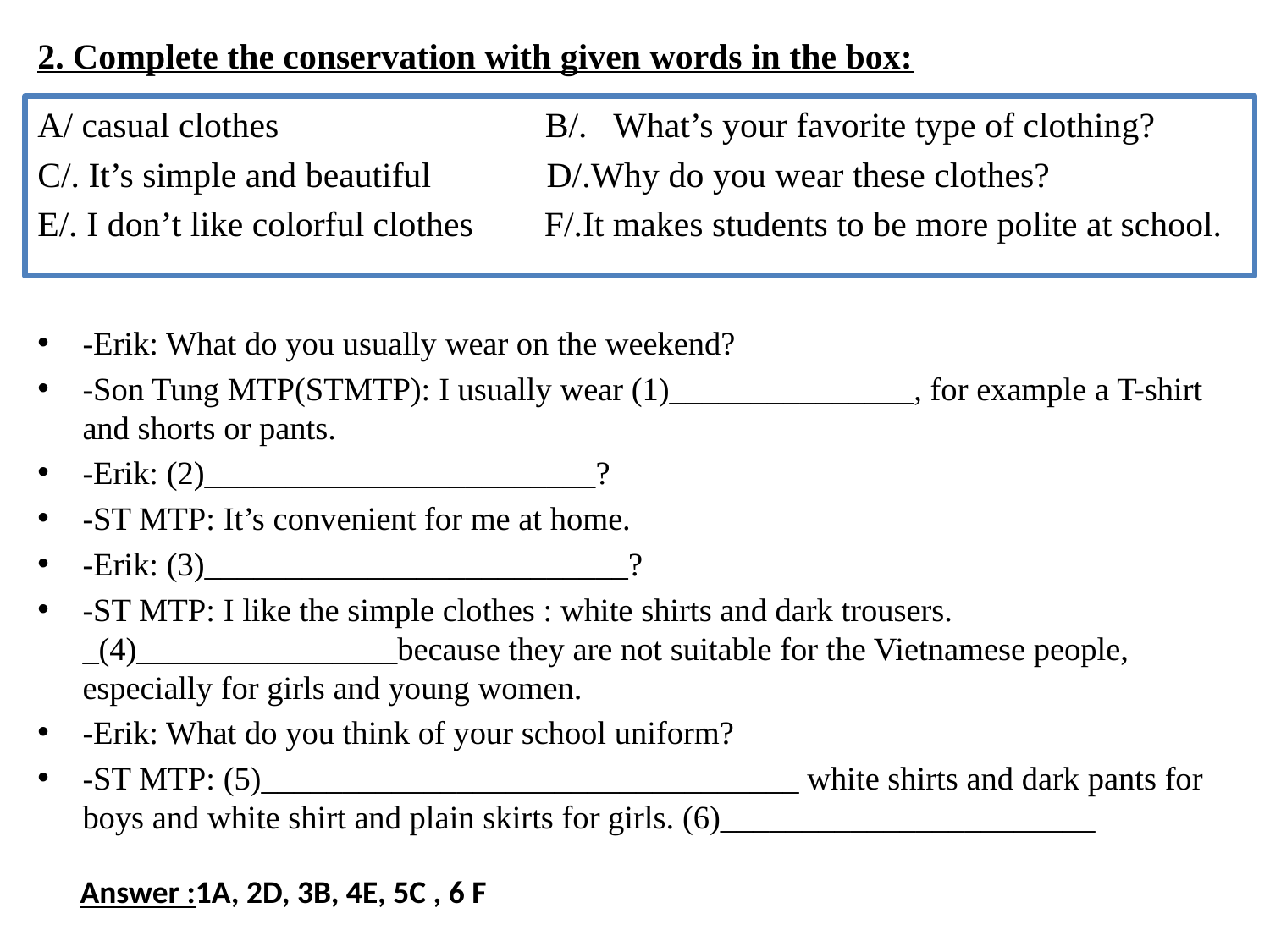

# 2. Complete the conservation with given words in the box:
A/ casual clothes                              B/.   What’s your favorite type of clothing?
C/. It’s simple and beautiful             D/.Why do you wear these clothes?
E/. I don’t like colorful clothes        F/.It makes students to be more polite at school.

-Erik: What do you usually wear on the weekend?
-Son Tung MTP(STMTP): I usually wear (1)_______________, for example a T-shirt and shorts or pants.
-Erik: (2)________________________?
-ST MTP: It’s convenient for me at home.
-Erik: (3)__________________________?
-ST MTP: I like the simple clothes : white shirts and dark trousers. _(4)________________because they are not suitable for the Vietnamese people, especially for girls and young women.
-Erik: What do you think of your school uniform?
-ST MTP: (5)_________________________________ white shirts and dark pants for boys and white shirt and plain skirts for girls. (6)_______________________

Answer :1A, 2D, 3B, 4E, 5C , 6 F